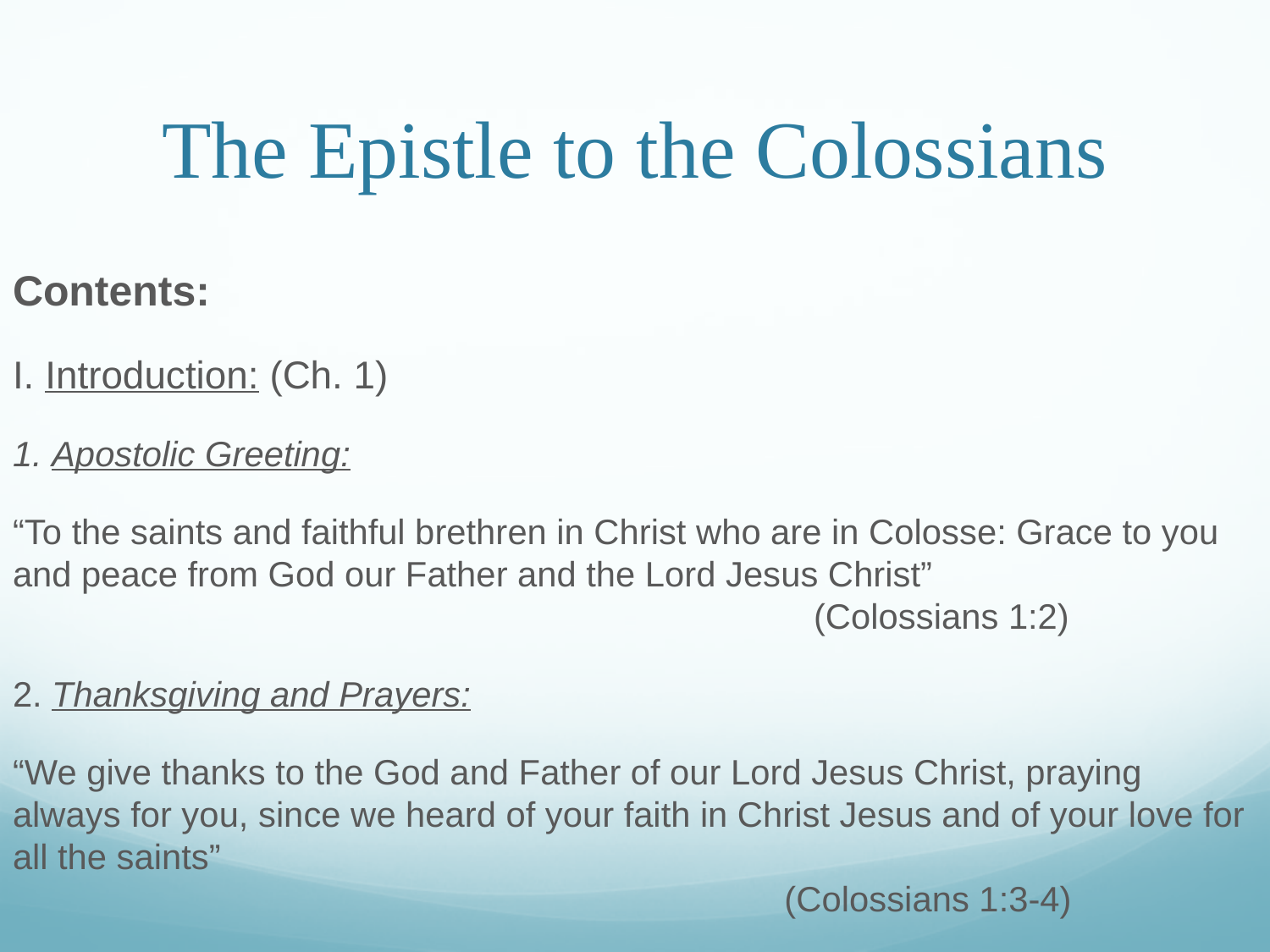

# The Epistle to the Colossians
Contents:
I. Introduction: (Ch. 1)
1. Apostolic Greeting:
“To the saints and faithful brethren in Christ who are in Colosse: Grace to you and peace from God our Father and the Lord Jesus Christ”								    (Colossians 1:2)
2. Thanksgiving and Prayers:
“We give thanks to the God and Father of our Lord Jesus Christ, praying always for you, since we heard of your faith in Christ Jesus and of your love for all the saints”														 (Colossians 1:3-4)